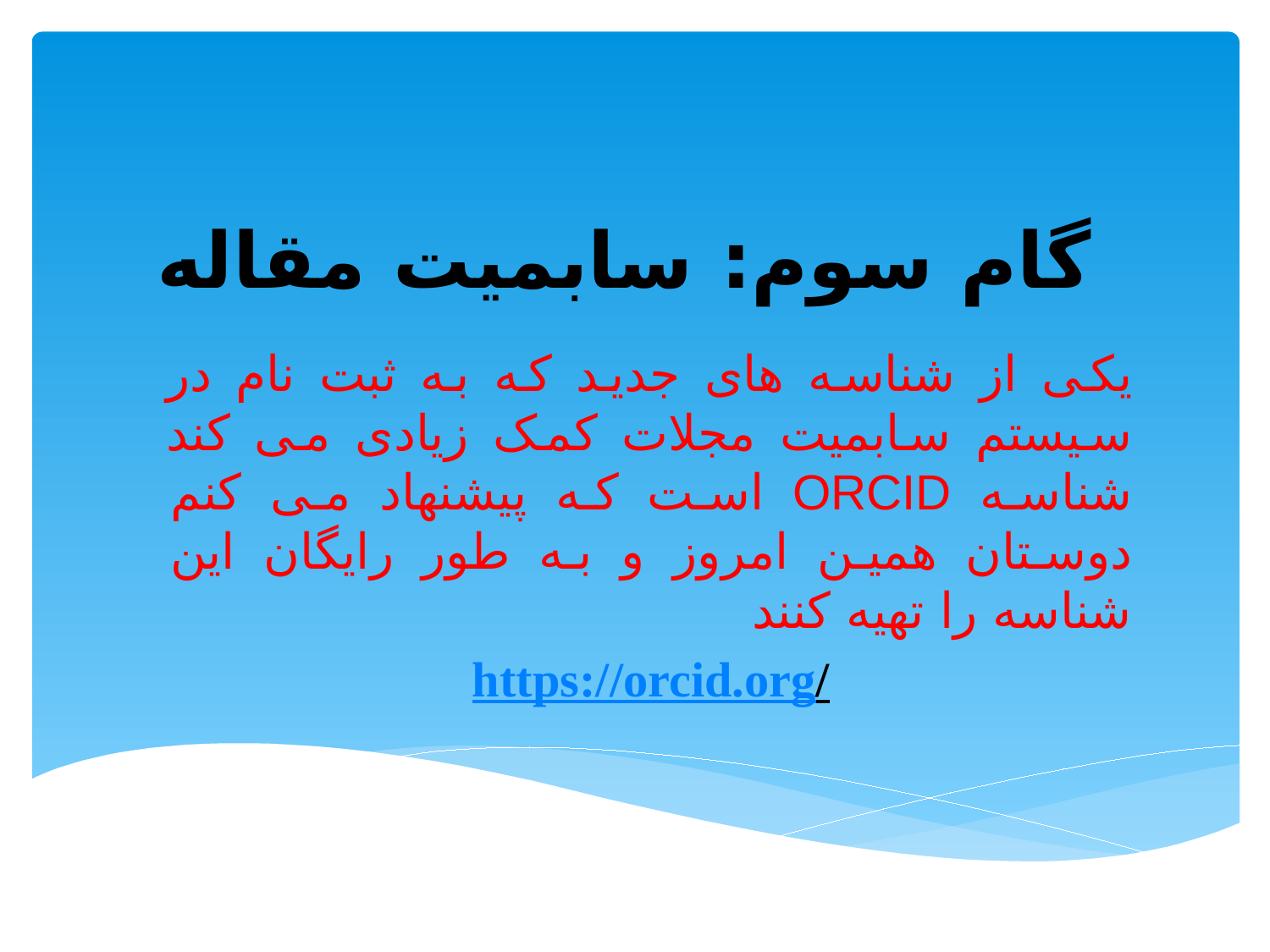

# گام سوم: سابمیت مقاله
یکی از شناسه های جدید که به ثبت نام در سیستم سابمیت مجلات کمک زیادی می کند شناسه ORCID است که پیشنهاد می کنم دوستان همین امروز و به طور رایگان این شناسه را تهیه کنند
https://orcid.org/